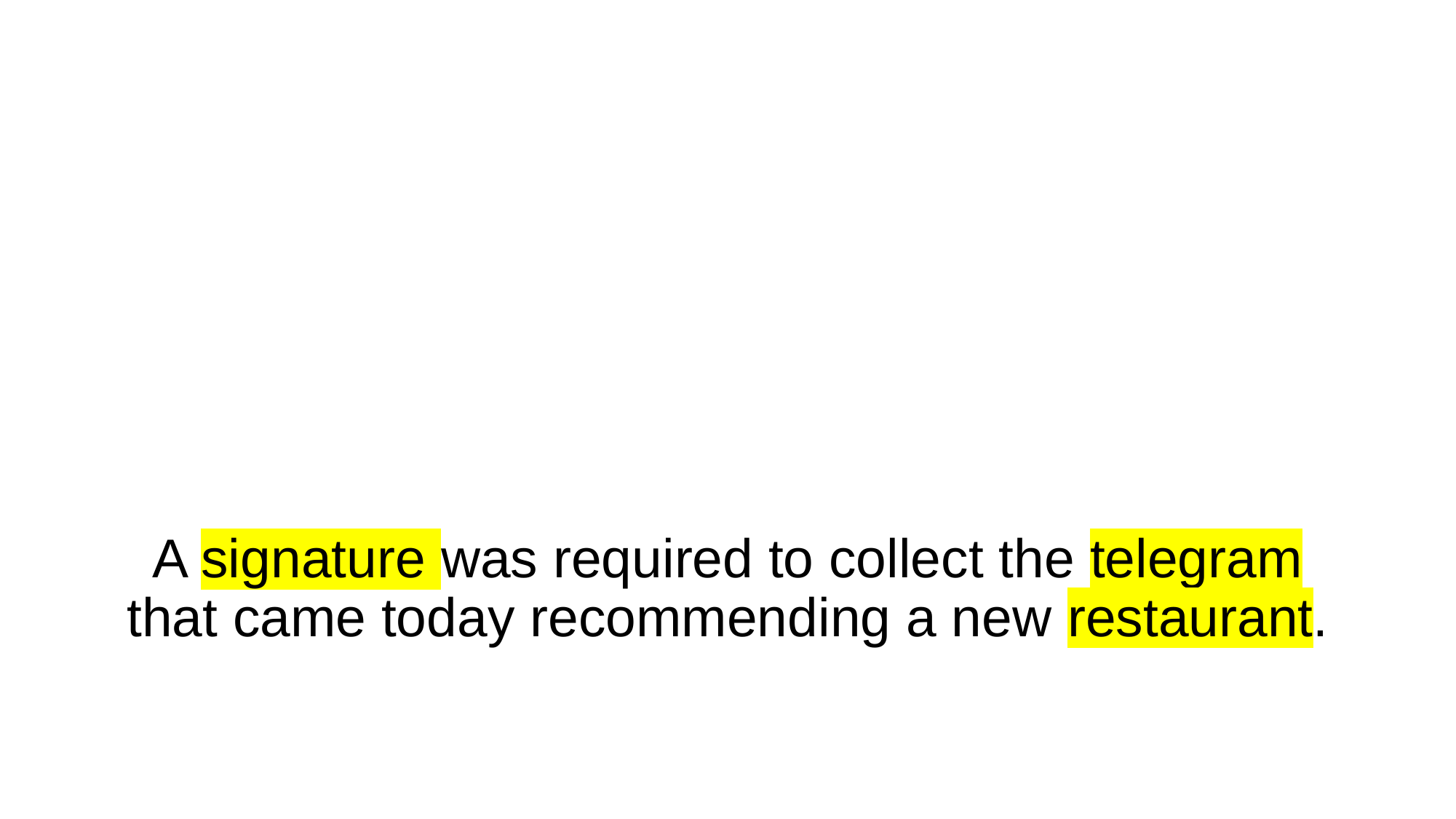

# A signature was required to collect the telegram that came today recommending a new restaurant.